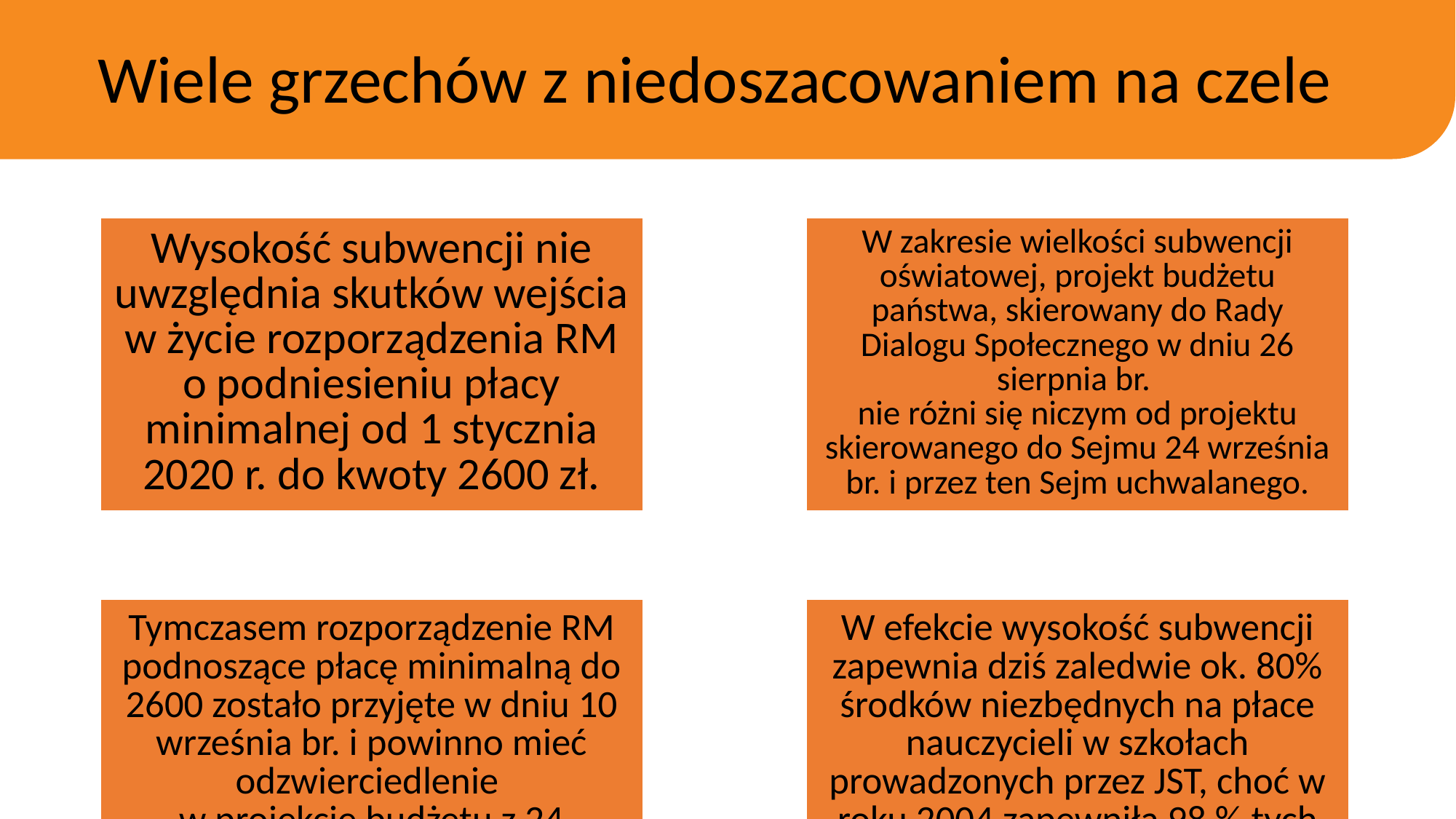

Wiele grzechów z niedoszacowaniem na czele
Wysokość subwencji nie uwzględnia skutków wejścia w życie rozporządzenia RM o podniesieniu płacy minimalnej od 1 stycznia 2020 r. do kwoty 2600 zł.
W zakresie wielkości subwencji oświatowej, projekt budżetu państwa, skierowany do Rady Dialogu Społecznego w dniu 26 sierpnia br.
nie różni się niczym od projektu skierowanego do Sejmu 24 września br. i przez ten Sejm uchwalanego.